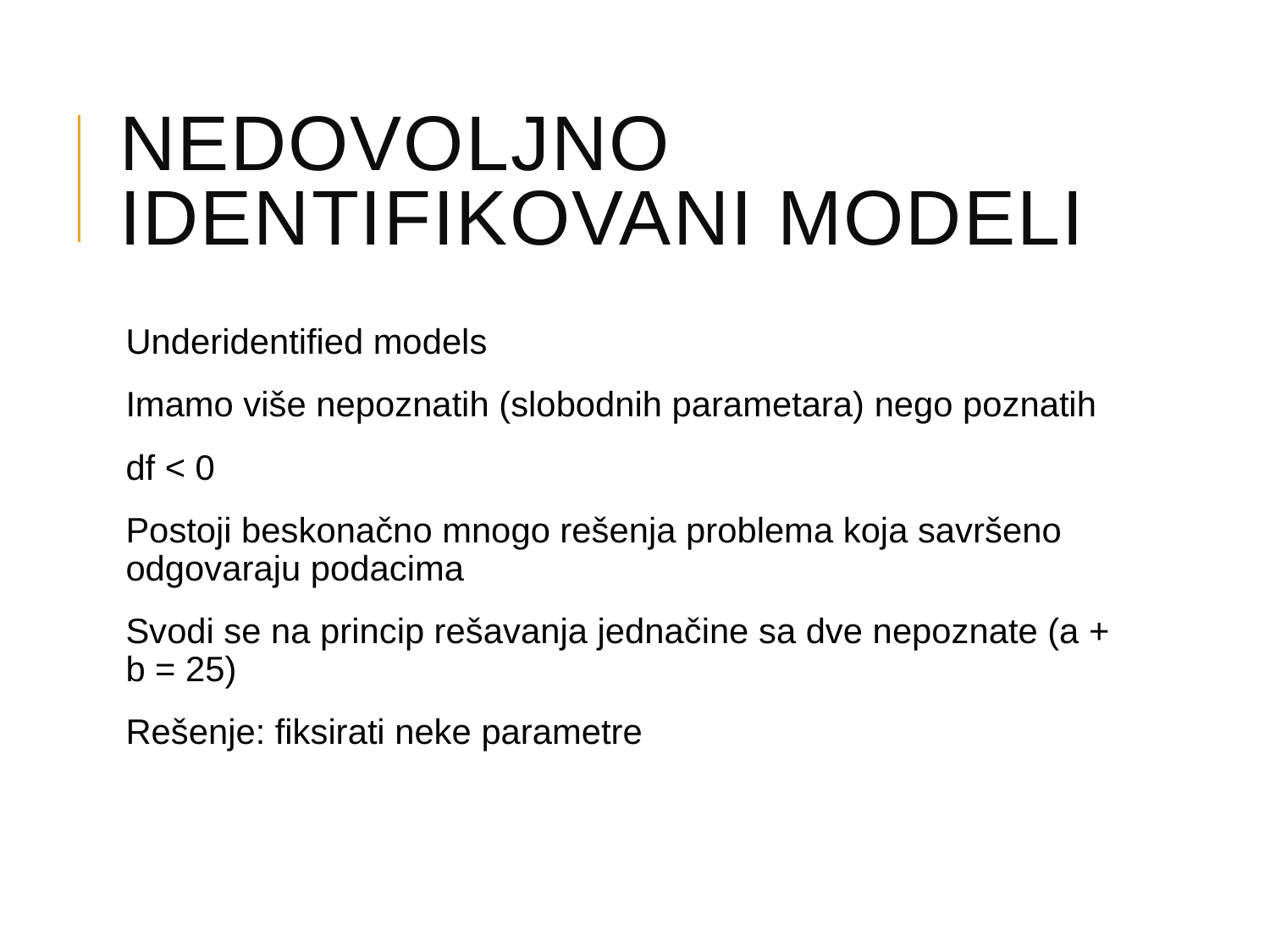

# Nedovoljno identifikovani modeli
Underidentified models
Imamo više nepoznatih (slobodnih parametara) nego poznatih
df < 0
Postoji beskonačno mnogo rešenja problema koja savršeno odgovaraju podacima
Svodi se na princip rešavanja jednačine sa dve nepoznate (a + b = 25)
Rešenje: fiksirati neke parametre